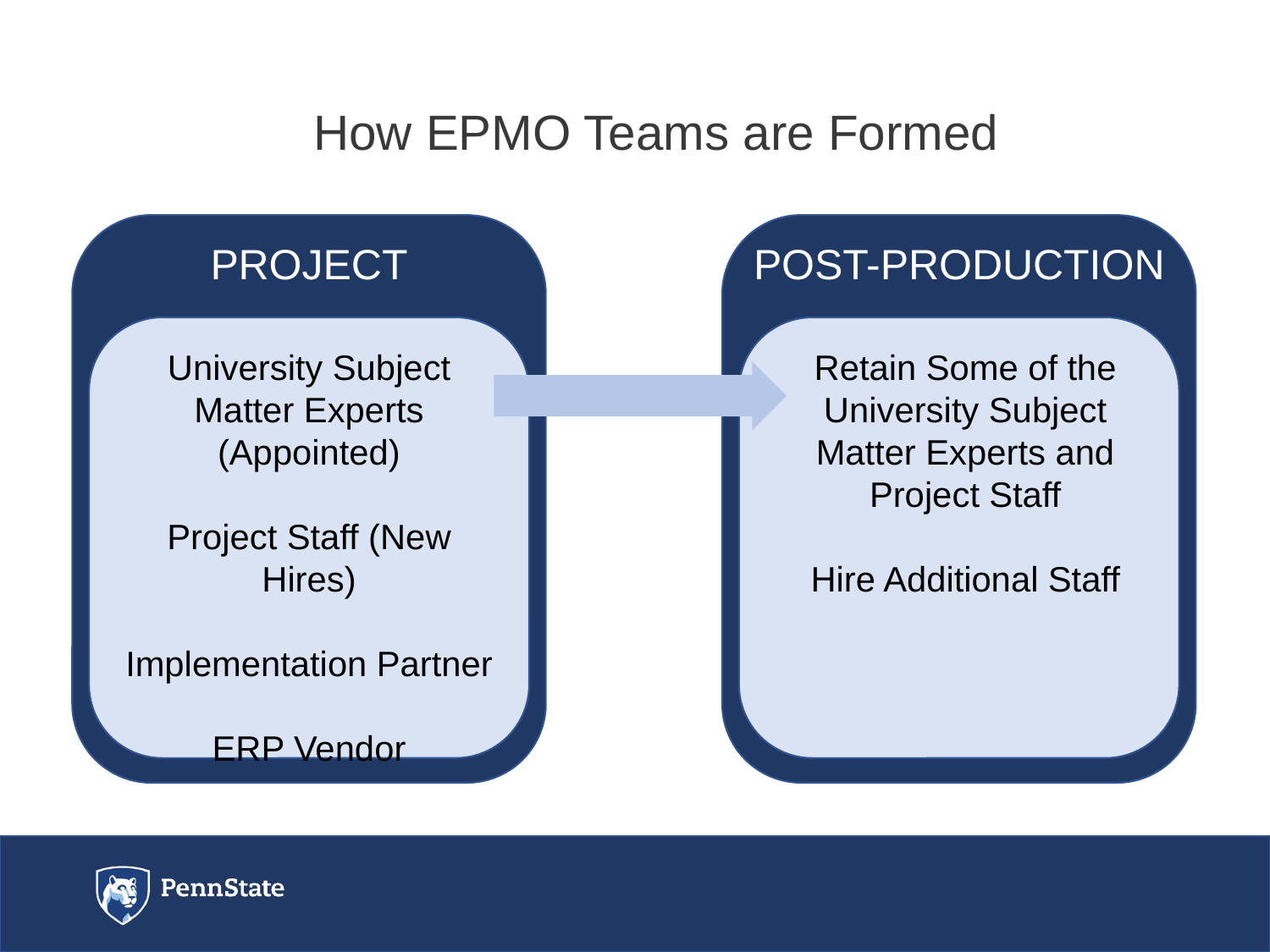

How EPMO Teams are Formed

PROJECT
POST-PRODUCTION
University Subject Matter Experts (Appointed)
Project Staff (New Hires)
Implementation Partner
ERP Vendor
Retain Some of the University Subject Matter Experts and Project Staff
Hire Additional Staff